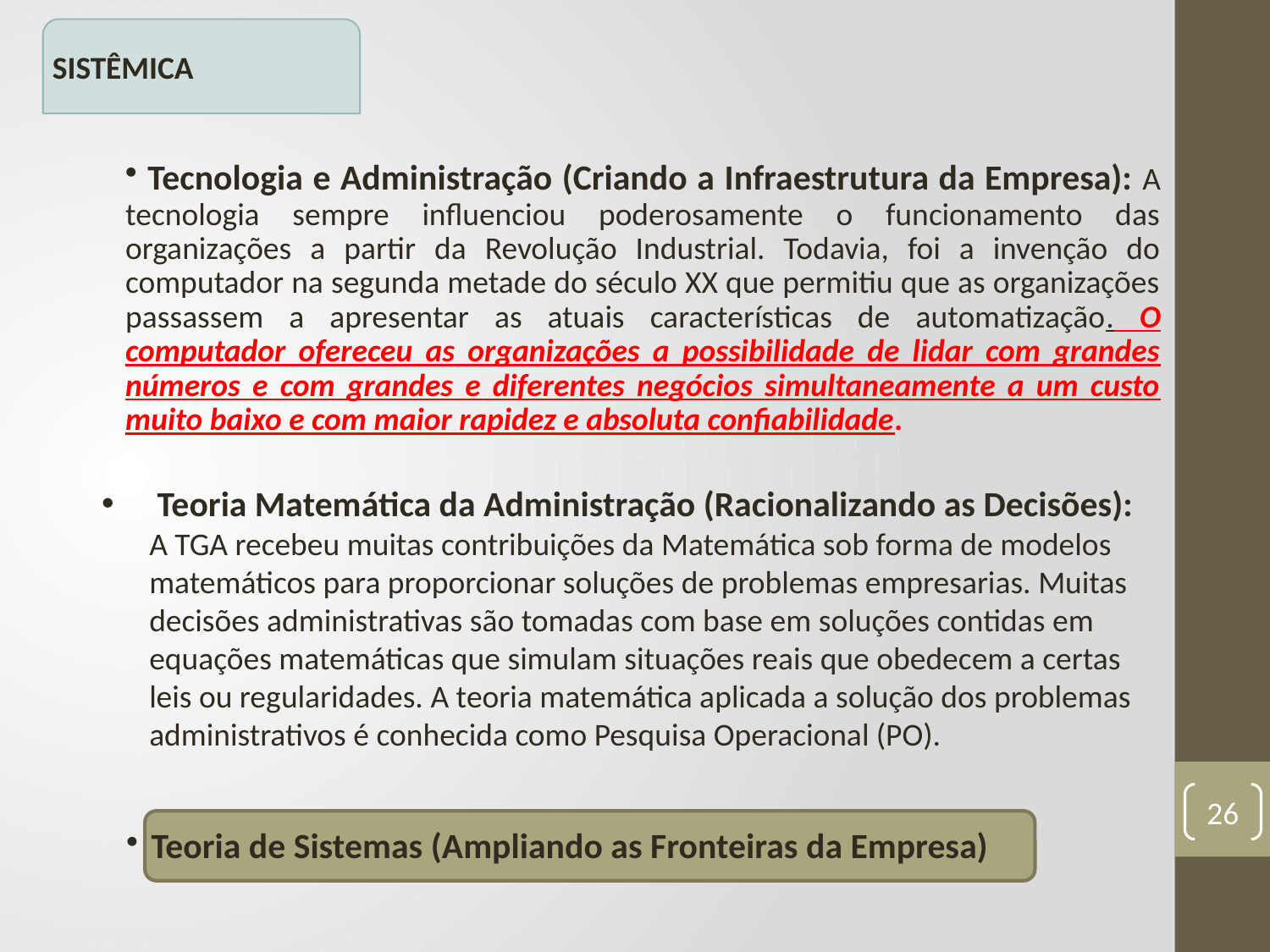

SISTÊMICA

 Tecnologia e Administração (Criando a Infraestrutura da Empresa): A tecnologia sempre influenciou poderosamente o funcionamento das organizações a partir da Revolução Industrial. Todavia, foi a invenção do computador na segunda metade do século XX que permitiu que as organizações passassem a apresentar as atuais características de automatização. O computador ofereceu as organizações a possibilidade de lidar com grandes números e com grandes e diferentes negócios simultaneamente a um custo muito baixo e com maior rapidez e absoluta confiabilidade.

 Teoria Matemática da Administração (Racionalizando as Decisões):  A TGA recebeu muitas contribuições da Matemática sob forma de modelos matemáticos para proporcionar soluções de problemas empresarias. Muitas decisões administrativas são tomadas com base em soluções contidas em equações matemáticas que simulam situações reais que obedecem a certas leis ou regularidades. A teoria matemática aplicada a solução dos problemas administrativos é conhecida como Pesquisa Operacional (PO).

Teoria de Sistemas (Ampliando as Fronteiras da Empresa)

26